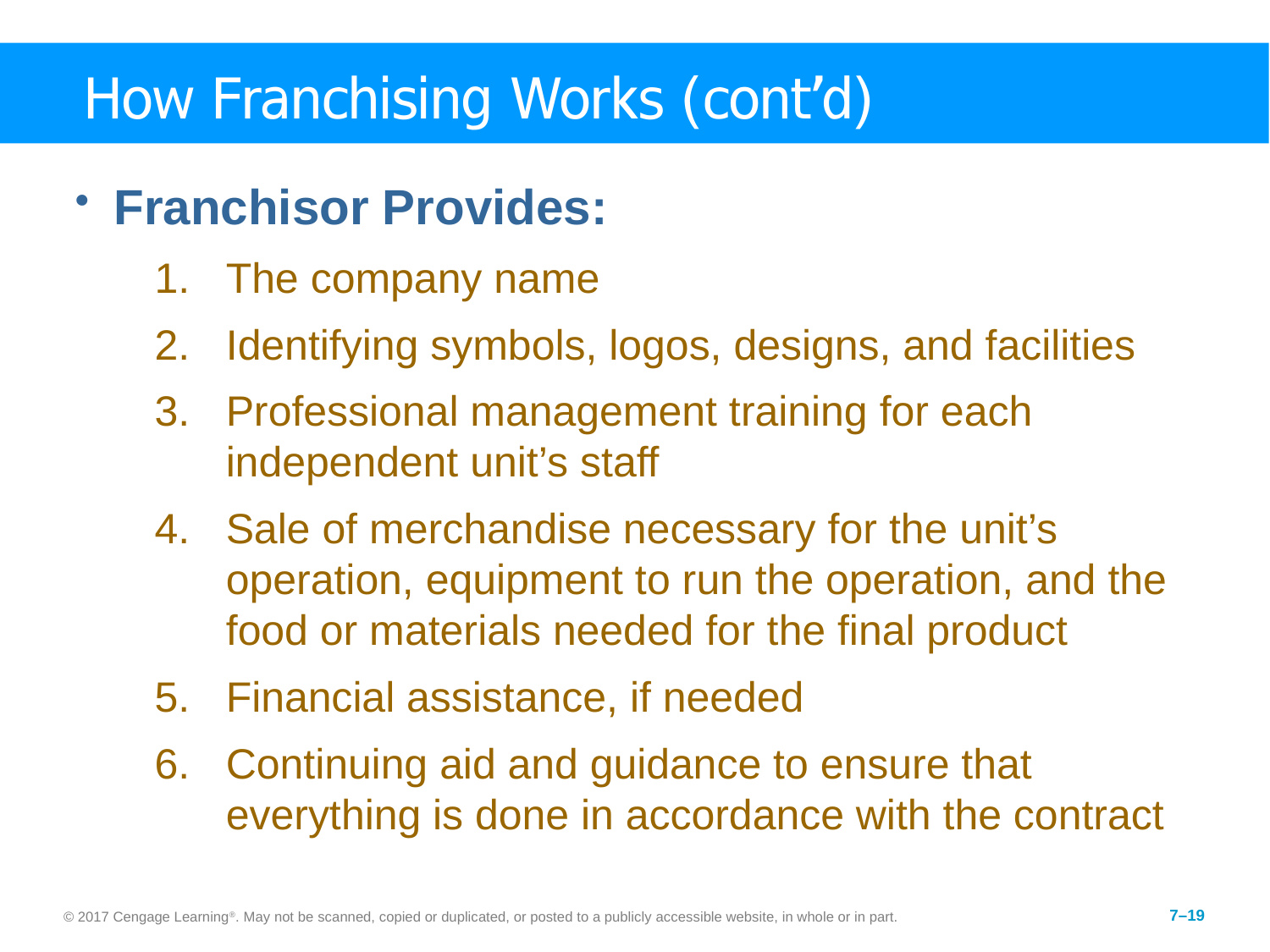

# How Franchising Works (cont’d)
Franchisor Provides:
The company name
Identifying symbols, logos, designs, and facilities
Professional management training for each independent unit’s staff
Sale of merchandise necessary for the unit’s operation, equipment to run the operation, and the food or materials needed for the final product
Financial assistance, if needed
Continuing aid and guidance to ensure that everything is done in accordance with the contract
© 2017 Cengage Learning®. May not be scanned, copied or duplicated, or posted to a publicly accessible website, in whole or in part.
7–19